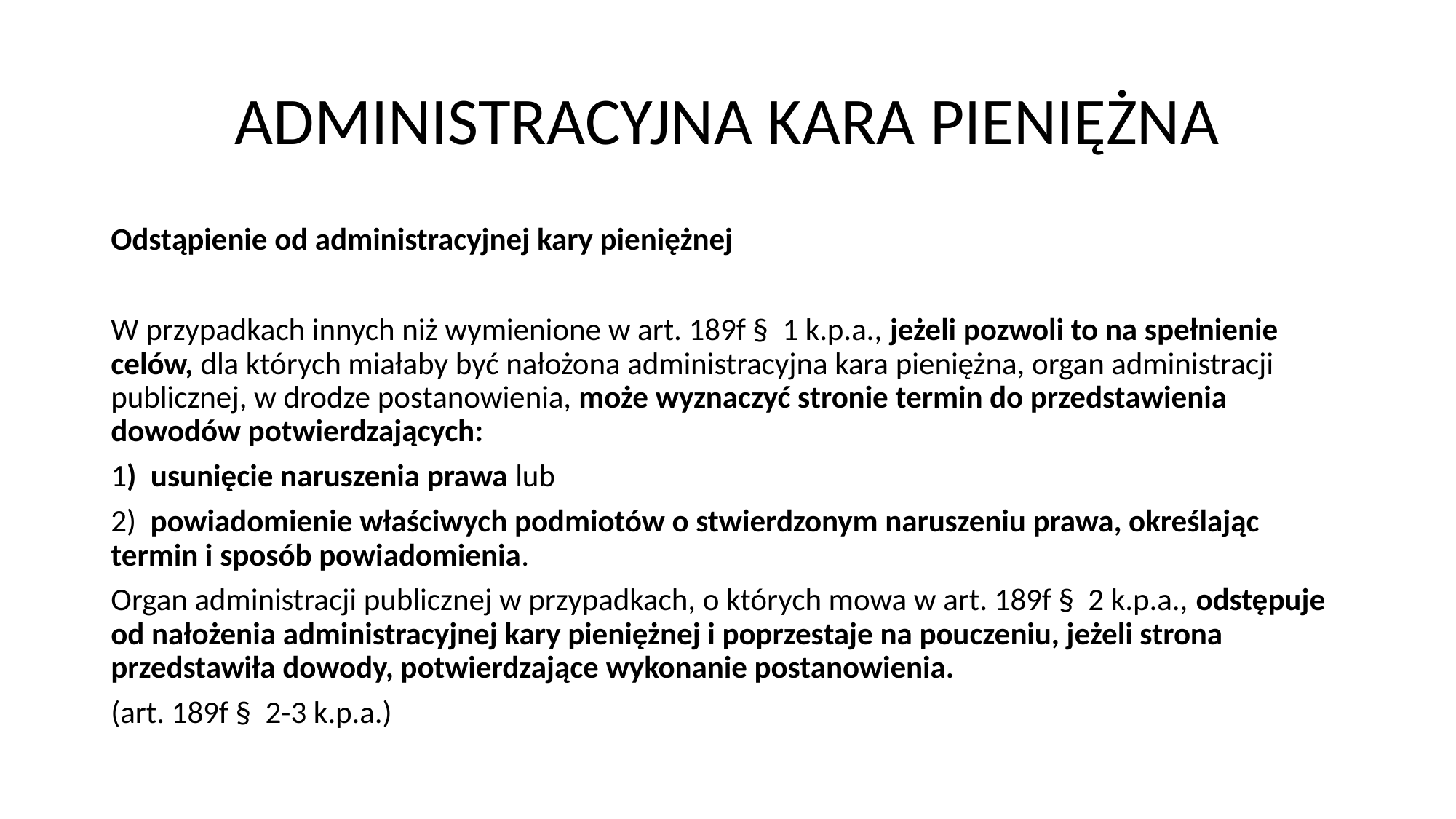

# ADMINISTRACYJNA KARA PIENIĘŻNA
Odstąpienie od administracyjnej kary pieniężnej

W przypadkach innych niż wymienione w art. 189f §  1 k.p.a., jeżeli pozwoli to na spełnienie celów, dla których miałaby być nałożona administracyjna kara pieniężna, organ administracji publicznej, w drodze postanowienia, może wyznaczyć stronie termin do przedstawienia dowodów potwierdzających:
1)  usunięcie naruszenia prawa lub
2)  powiadomienie właściwych podmiotów o stwierdzonym naruszeniu prawa, określając termin i sposób powiadomienia.
Organ administracji publicznej w przypadkach, o których mowa w art. 189f §  2 k.p.a., odstępuje od nałożenia administracyjnej kary pieniężnej i poprzestaje na pouczeniu, jeżeli strona przedstawiła dowody, potwierdzające wykonanie postanowienia.
(art. 189f §  2-3 k.p.a.)